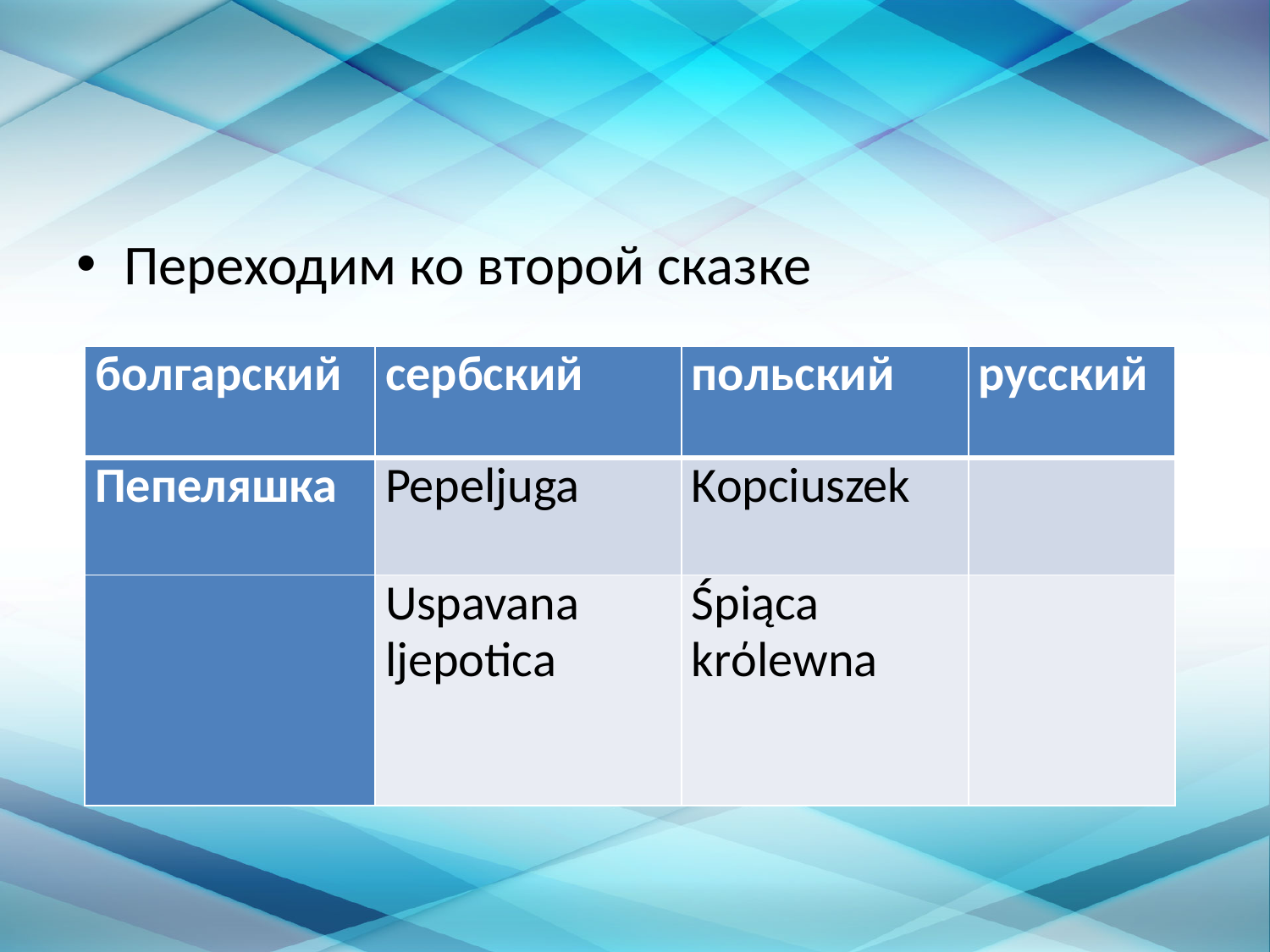

Переходим ко второй сказке
| болгарский | сербский | польский | русский |
| --- | --- | --- | --- |
| Пепеляшка | Pepeljuga | Kopciuszek |  |
|  | Uspavana ljepotica | Śpiąca krόlewna |  |